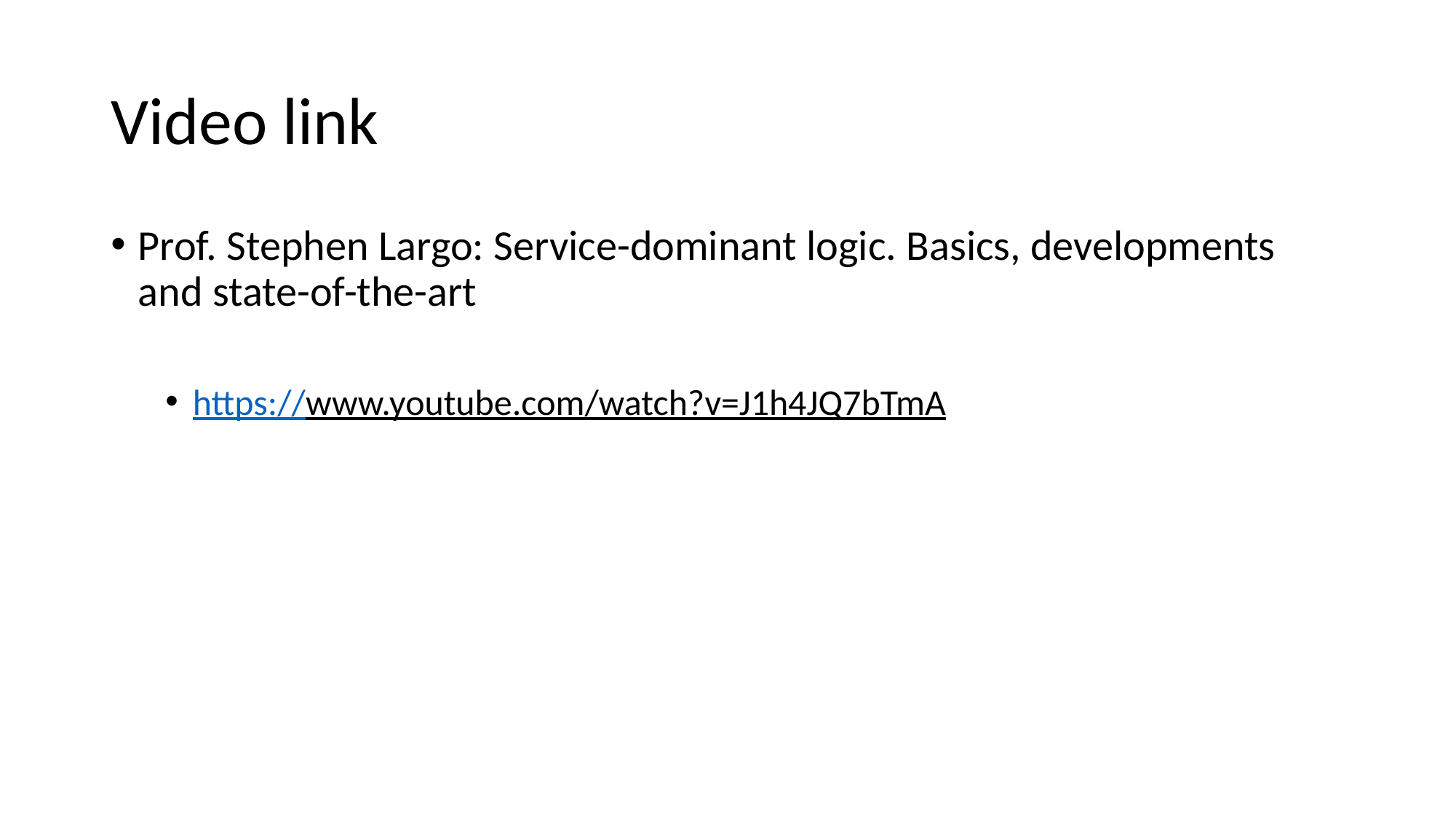

# Video link
Prof. Stephen Largo: Service-dominant logic. Basics, developments and state-of-the-art

https://www.youtube.com/watch?v=J1h4JQ7bTmA